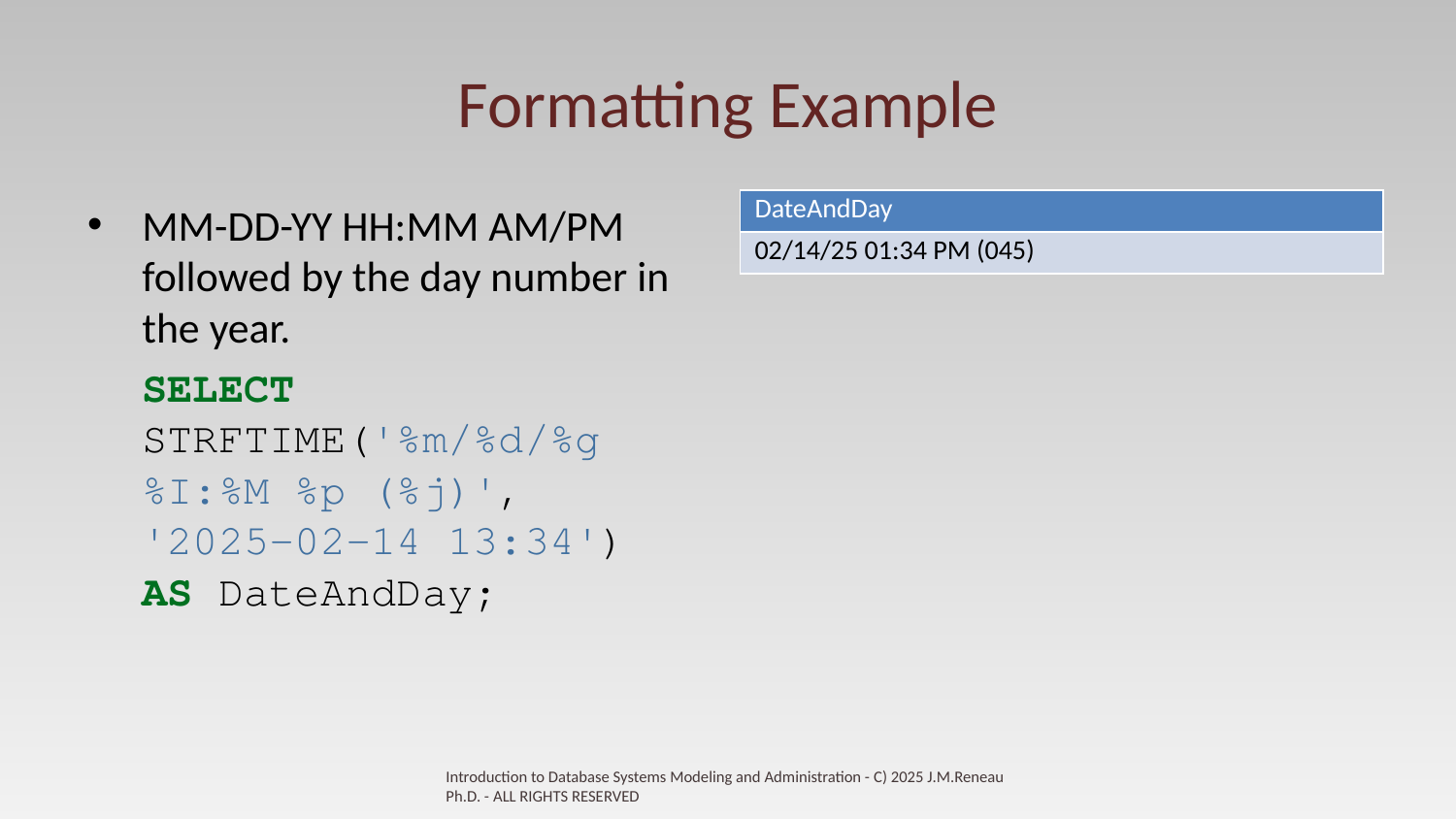

# Formatting Example
| DateAndDay |
| --- |
| 02/14/25 01:34 PM (045) |
MM-DD-YY HH:MM AM/PM followed by the day number in the year.
SELECT STRFTIME('%m/%d/%g %I:%M %p (%j)', '2025-02-14 13:34') AS DateAndDay;
Introduction to Database Systems Modeling and Administration - C) 2025 J.M.Reneau Ph.D. - ALL RIGHTS RESERVED